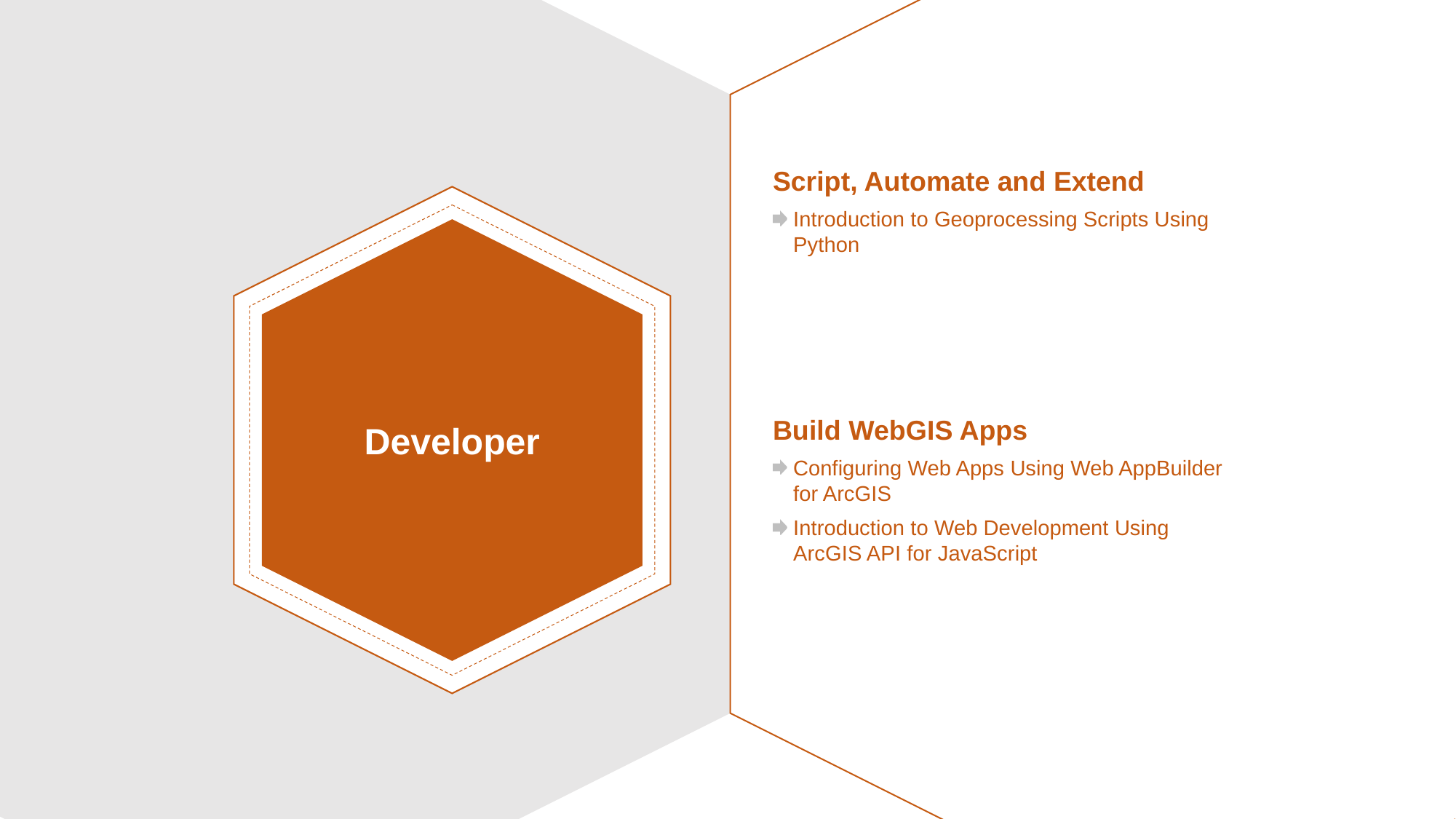

Script, Automate and Extend
Introduction to Geoprocessing Scripts Using Python

Developer
Build WebGIS Apps
Configuring Web Apps Using Web AppBuilder for ArcGIS
Introduction to Web Development Using ArcGIS API for JavaScript